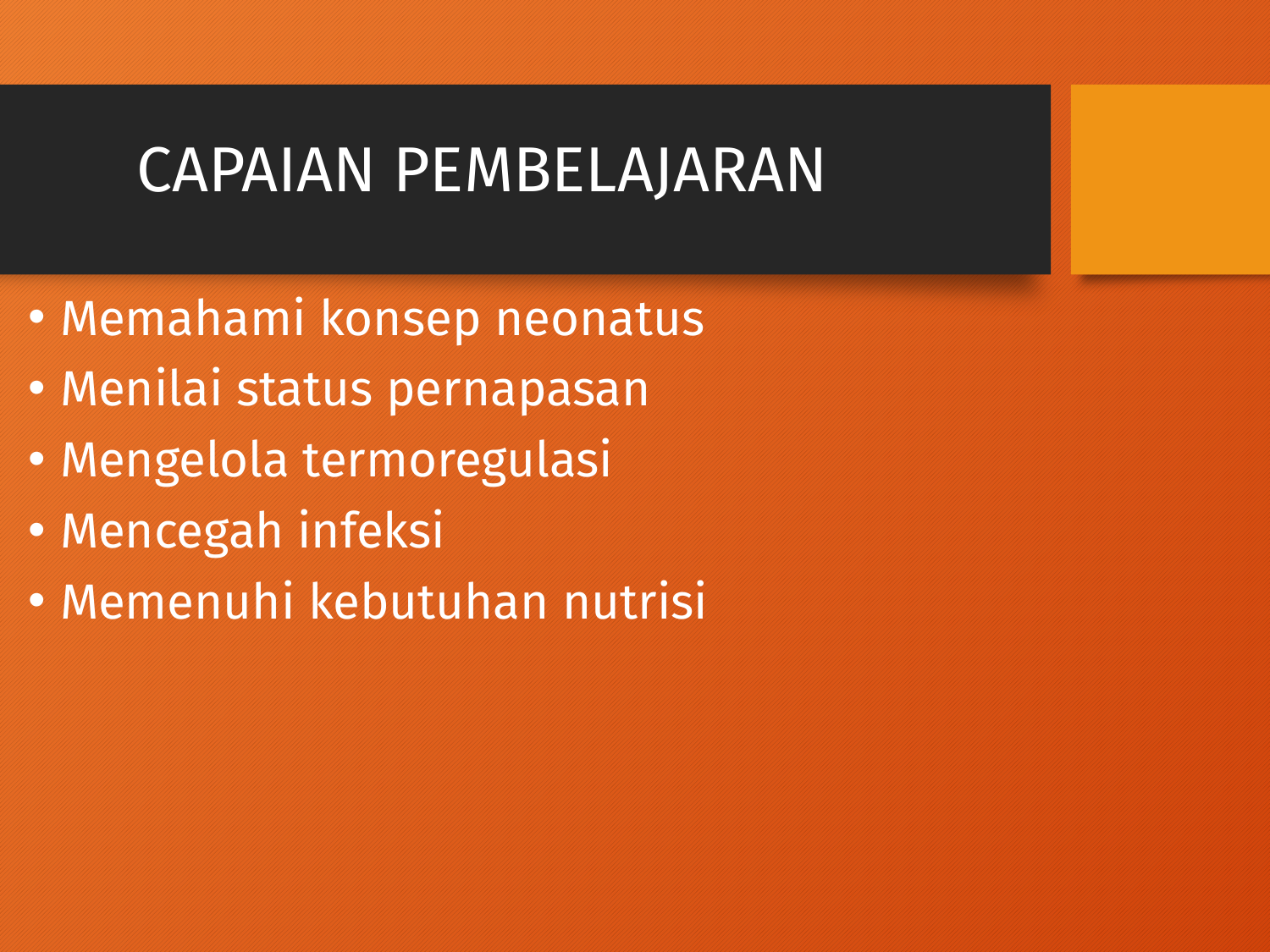

# CAPAIAN PEMBELAJARAN
Memahami konsep neonatus
Menilai status pernapasan
Mengelola termoregulasi
Mencegah infeksi
Memenuhi kebutuhan nutrisi